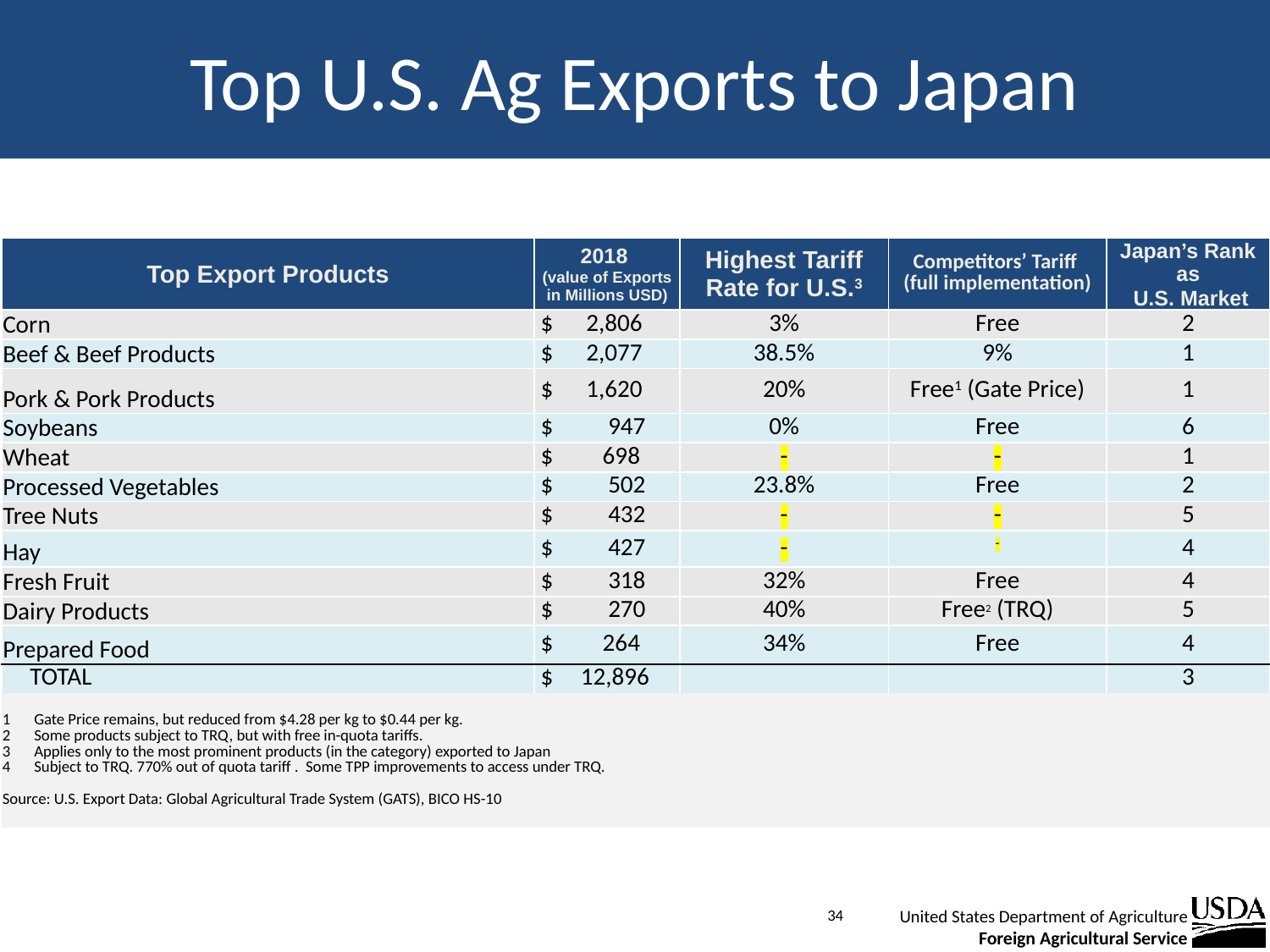

# Top U.S. Ag Exports to Japan
| Top Export Products | 2018 (value of Exports in Millions USD) | Highest Tariff Rate for U.S.3 | Competitors’ Tariff (full implementation) | Japan’s Rank as U.S. Market |
| --- | --- | --- | --- | --- |
| Corn | $ 2,806 | 3% | Free | 2 |
| Beef & Beef Products | $ 2,077 | 38.5% | 9% | 1 |
| Pork & Pork Products | $ 1,620 | 20% | Free1 (Gate Price) | 1 |
| Soybeans | $ 947 | 0% | Free | 6 |
| Wheat | $ 698 | - | - | 1 |
| Processed Vegetables | $ 502 | 23.8% | Free | 2 |
| Tree Nuts | $ 432 | - | - | 5 |
| Hay | $ 427 | - | - | 4 |
| Fresh Fruit | $ 318 | 32% | Free | 4 |
| Dairy Products | $ 270 | 40% | Free2 (TRQ) | 5 |
| Prepared Food | $ 264 | 34% | Free | 4 |
| TOTAL | $ 12,896 |  |  | 3 |
| Gate Price remains, but reduced from $4.28 per kg to $0.44 per kg. Some products subject to TRQ, but with free in-quota tariffs. Applies only to the most prominent products (in the category) exported to Japan Subject to TRQ. 770% out of quota tariff . Some TPP improvements to access under TRQ. Source: U.S. Export Data: Global Agricultural Trade System (GATS), BICO HS-10 |  |  |  |  |
34